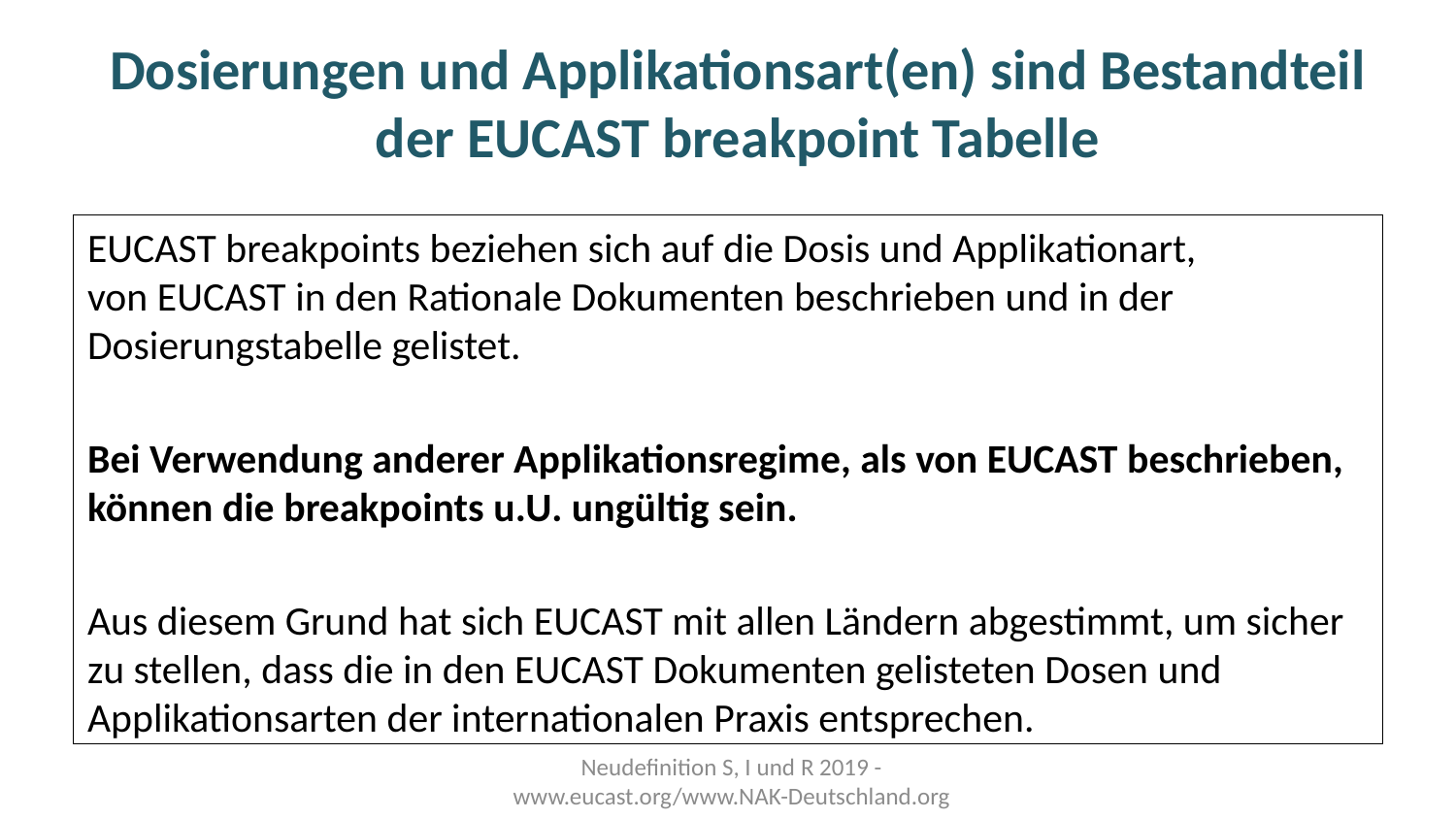

# Dosierungen und Applikationsart(en) sind Bestandteil der EUCAST breakpoint Tabelle
EUCAST breakpoints beziehen sich auf die Dosis und Applikationart,
von EUCAST in den Rationale Dokumenten beschrieben und in der Dosierungstabelle gelistet.

Bei Verwendung anderer Applikationsregime, als von EUCAST beschrieben, können die breakpoints u.U. ungültig sein.

Aus diesem Grund hat sich EUCAST mit allen Ländern abgestimmt, um sicher zu stellen, dass die in den EUCAST Dokumenten gelisteten Dosen und Applikationsarten der internationalen Praxis entsprechen.
Neudefinition S, I und R 2019 - www.eucast.org/www.NAK-Deutschland.org